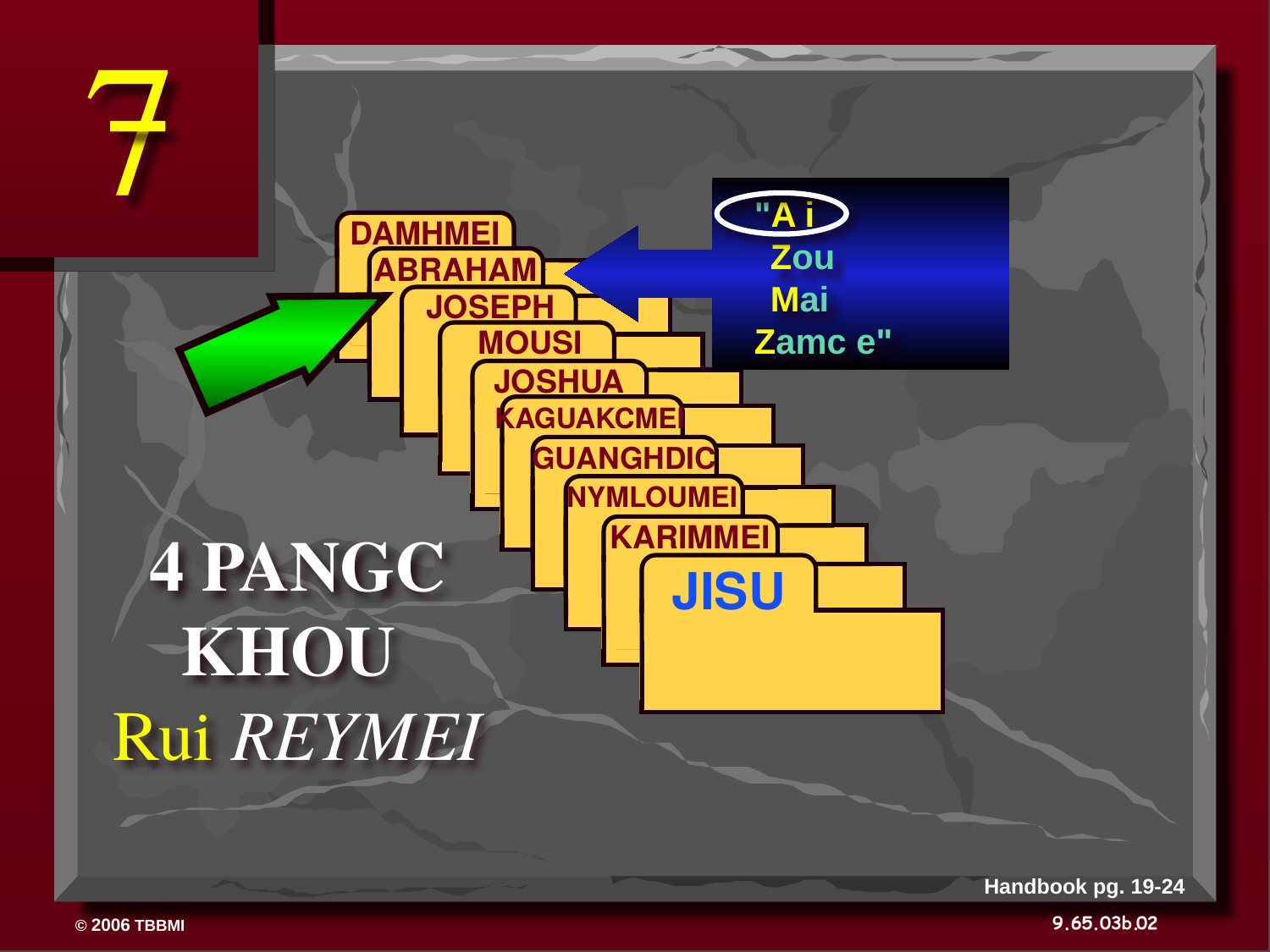

7

"A i
Zou
Mai
Zamc e"

  DAMHMEI
ABRAHAM

  ABRAHAM
ABRAHAM

   JOSEPH
ABRAHAM

   MOUSI

   JOSHUA

   KAGUAKCMEI

   GUANGHDIC

   NYMLOUMEI

   KARIMMEI

JISU

4 PANGC KHOU
Rui REYMEI
Handbook pg. 19-24

02